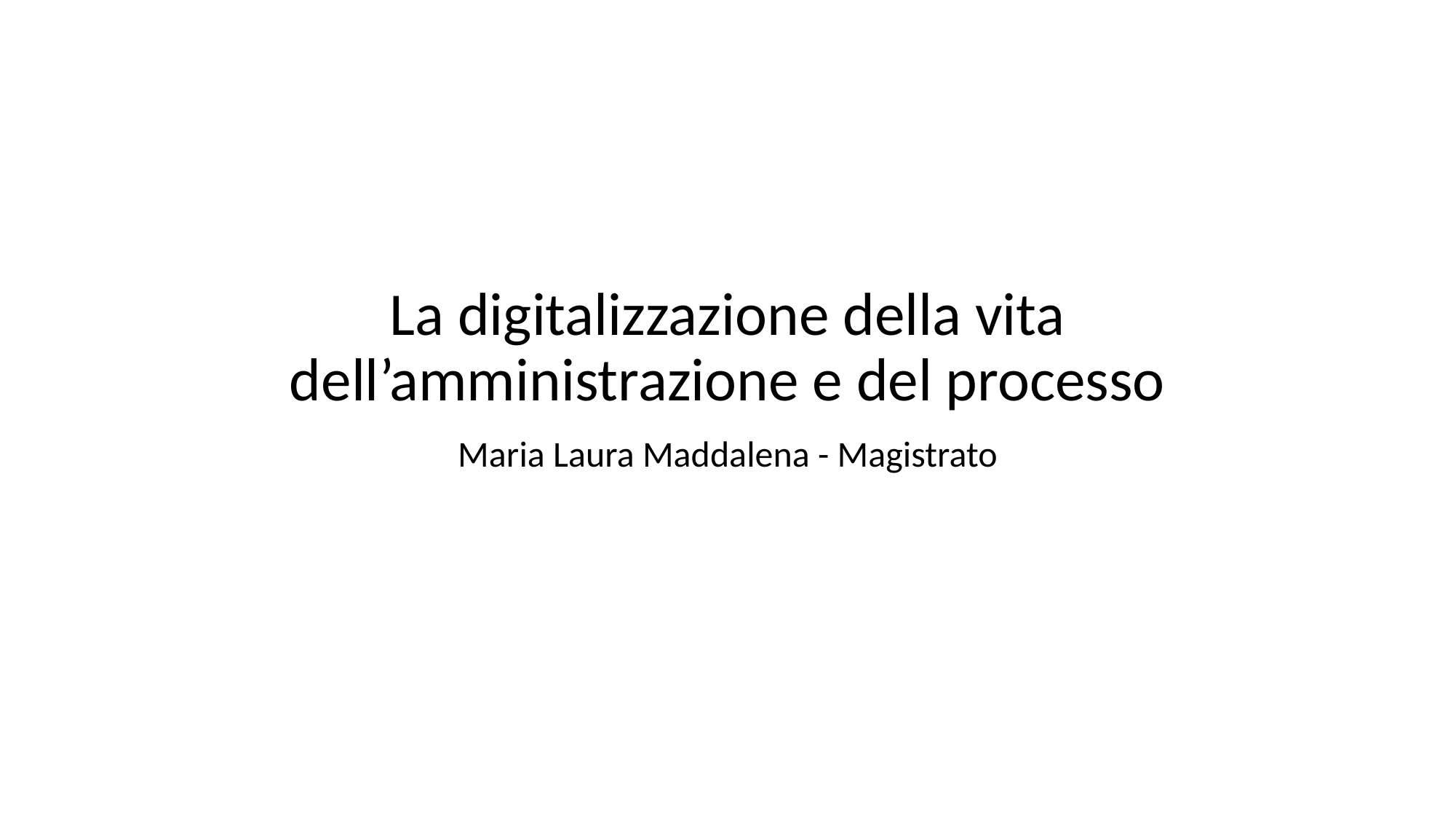

# La digitalizzazione della vita dell’amministrazione e del processo
Maria Laura Maddalena - Magistrato